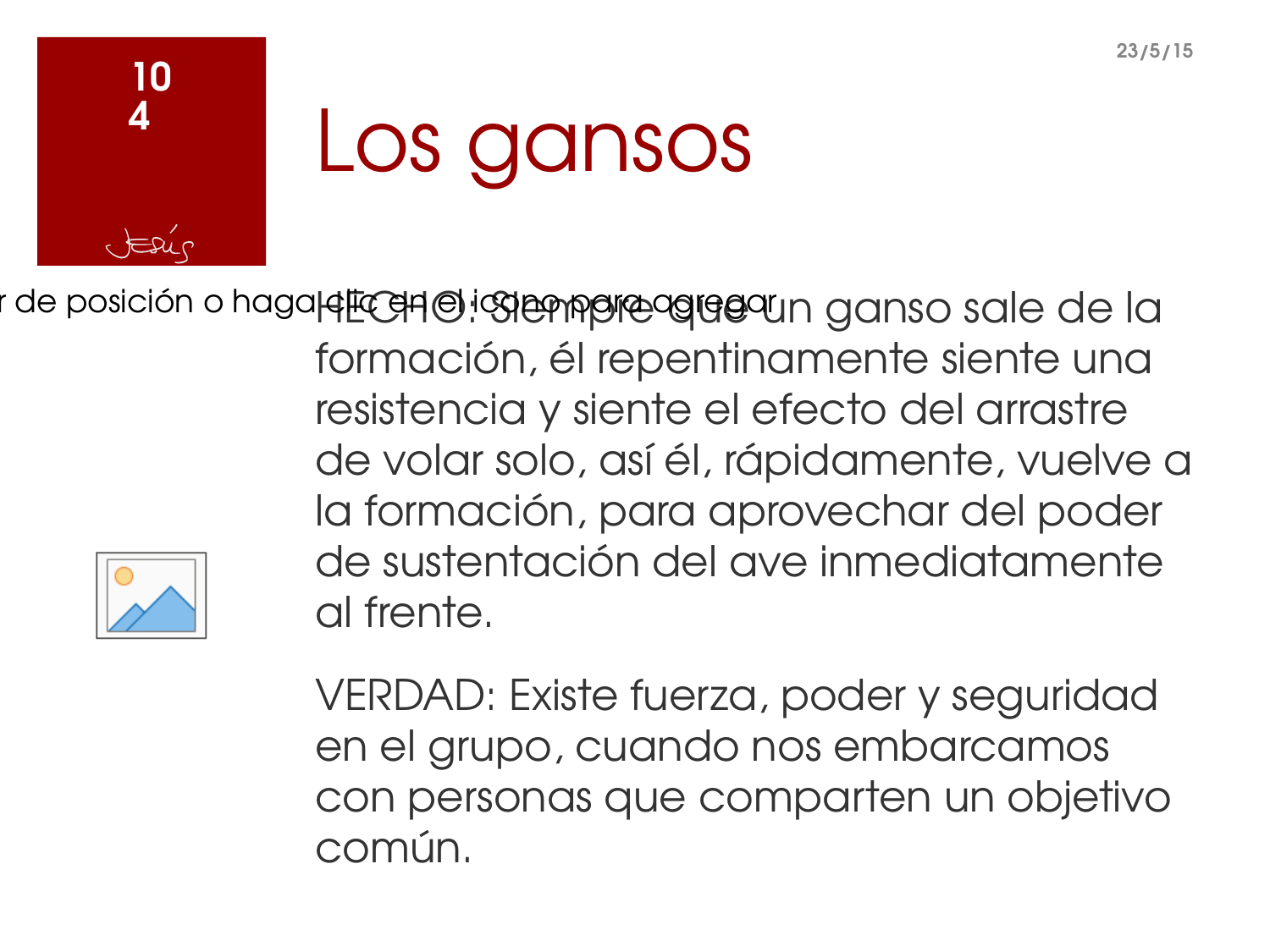

23/5/15
104
# Los gansos

HECHO: Siempre que un ganso sale de la formación, él repentinamente siente una resistencia y siente el efecto del arrastre de volar solo, así él, rápidamente, vuelve a la formación, para aprovechar del poder de sustentación del ave inmediatamente al frente.
VERDAD: Existe fuerza, poder y seguridad en el grupo, cuando nos embarcamos con personas que comparten un objetivo común.